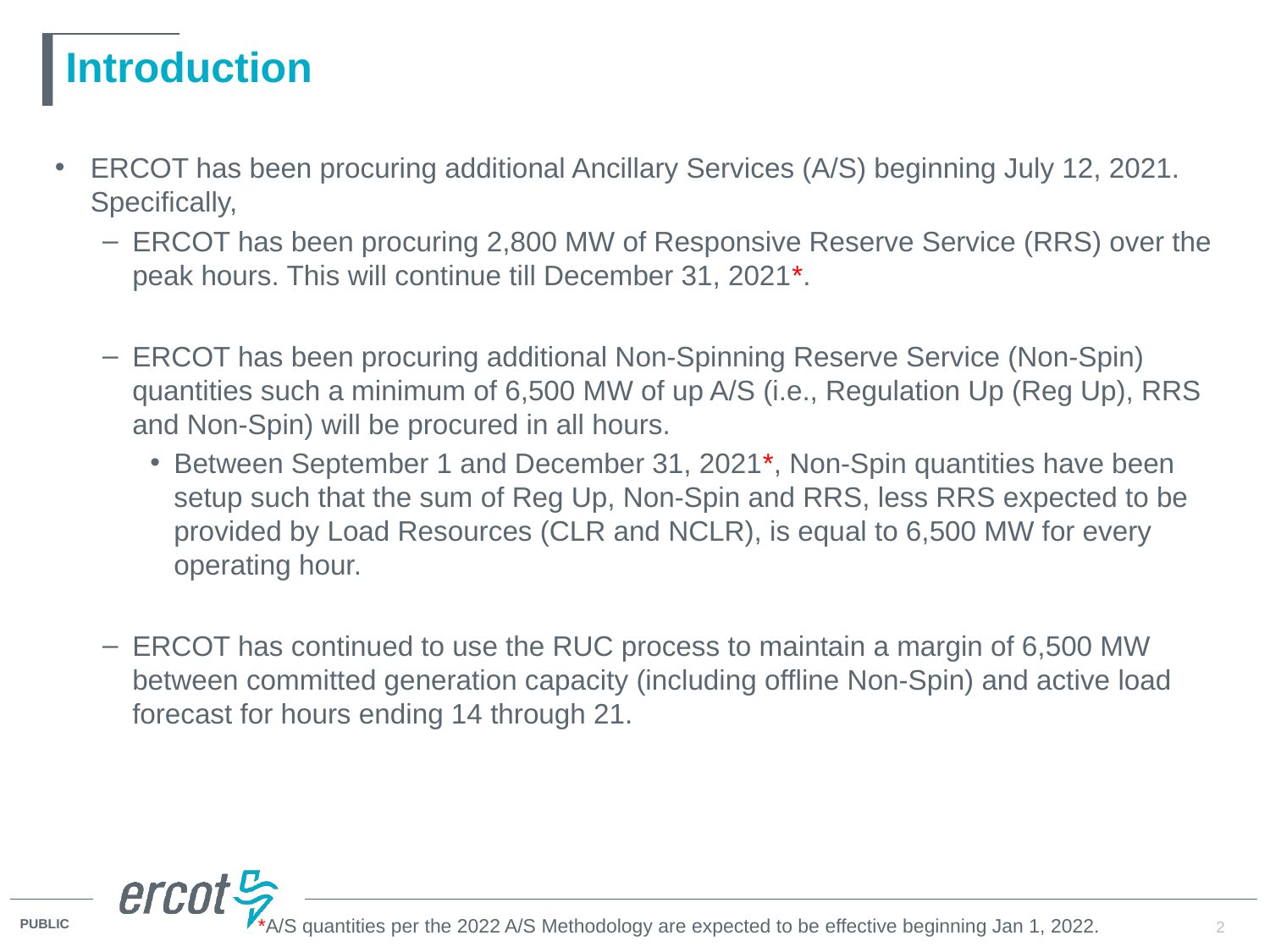

# Introduction
ERCOT has been procuring additional Ancillary Services (A/S) beginning July 12, 2021. Specifically,
ERCOT has been procuring 2,800 MW of Responsive Reserve Service (RRS) over the peak hours. This will continue till December 31, 2021*.

ERCOT has been procuring additional Non-Spinning Reserve Service (Non-Spin) quantities such a minimum of 6,500 MW of up A/S (i.e., Regulation Up (Reg Up), RRS and Non-Spin) will be procured in all hours.
Between September 1 and December 31, 2021*, Non-Spin quantities have been setup such that the sum of Reg Up, Non-Spin and RRS, less RRS expected to be provided by Load Resources (CLR and NCLR), is equal to 6,500 MW for every operating hour.

ERCOT has continued to use the RUC process to maintain a margin of 6,500 MW between committed generation capacity (including offline Non-Spin) and active load forecast for hours ending 14 through 21.

*A/S quantities per the 2022 A/S Methodology are expected to be effective beginning Jan 1, 2022.